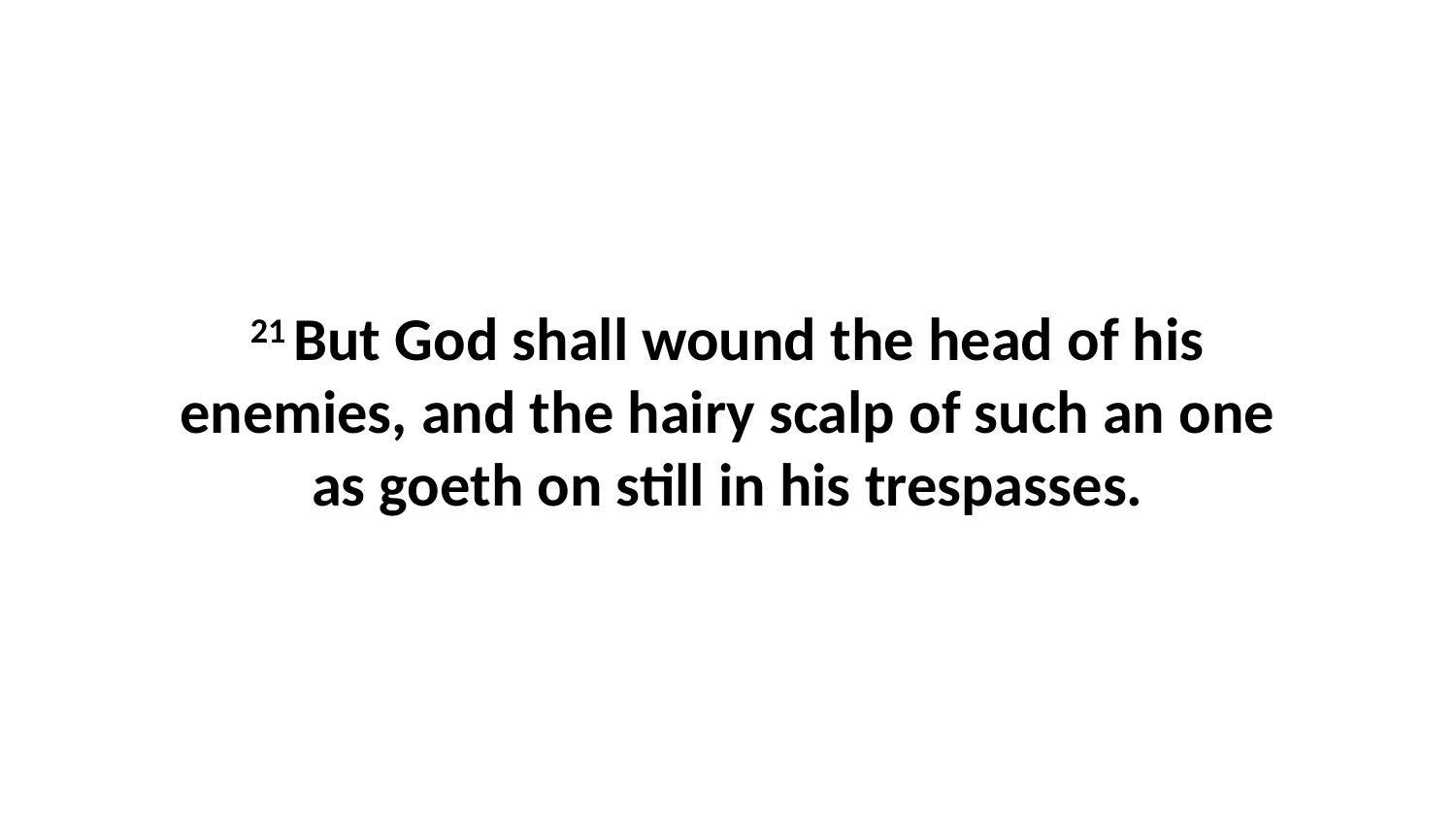

21 But God shall wound the head of his enemies, and the hairy scalp of such an one as goeth on still in his trespasses.